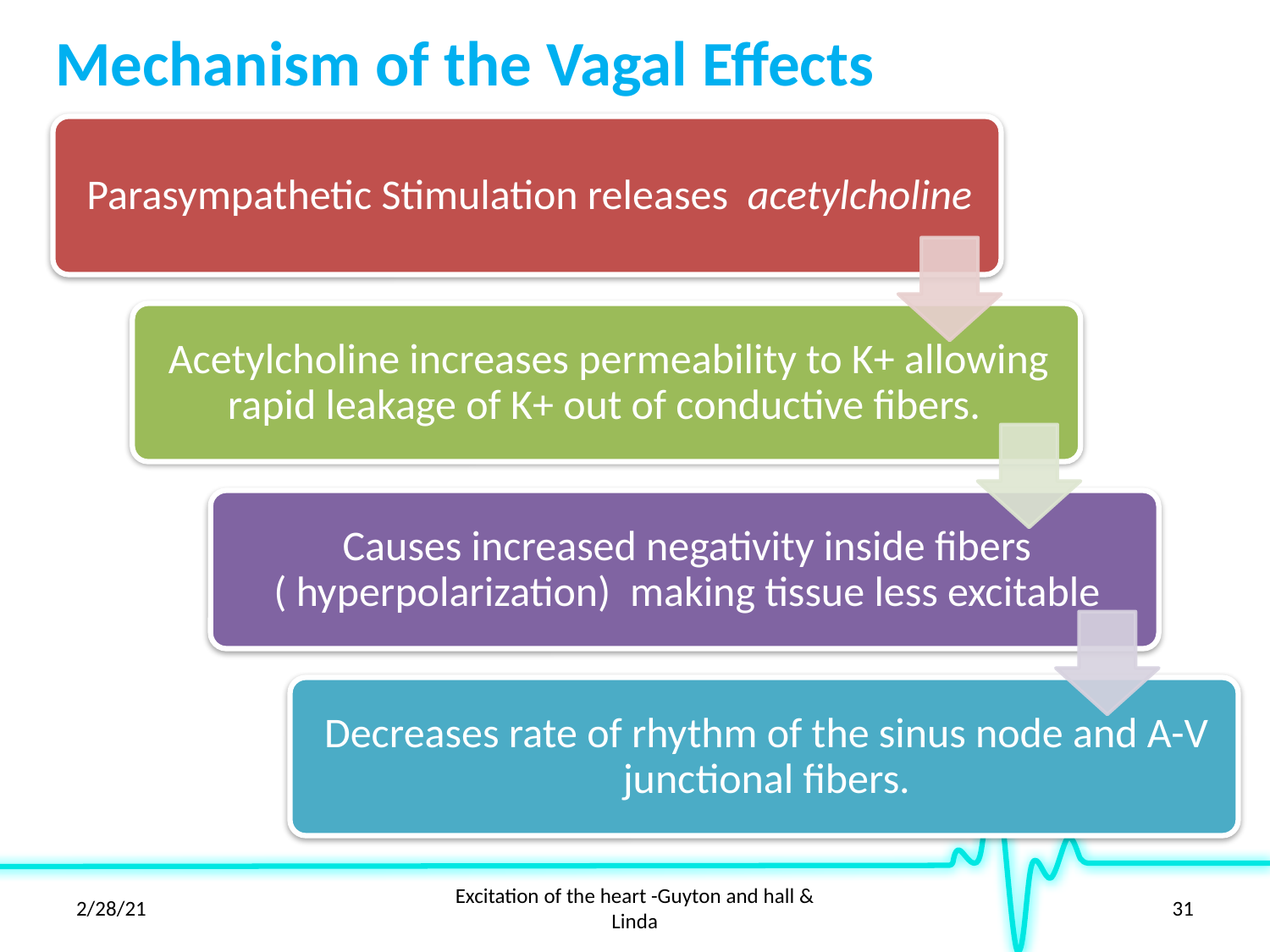

# Mechanism of the Vagal Effects
Parasympathetic Stimulation releases  acetylcholine
Acetylcholine increases permeability to K+ allowing rapid leakage of K+ out of conductive fibers.
Causes increased negativity inside fibers ( hyperpolarization)  making tissue less excitable
Decreases rate of rhythm of the sinus node and A-V junctional fibers.

2/28/21
Excitation of the heart -Guyton and hall & Linda
31